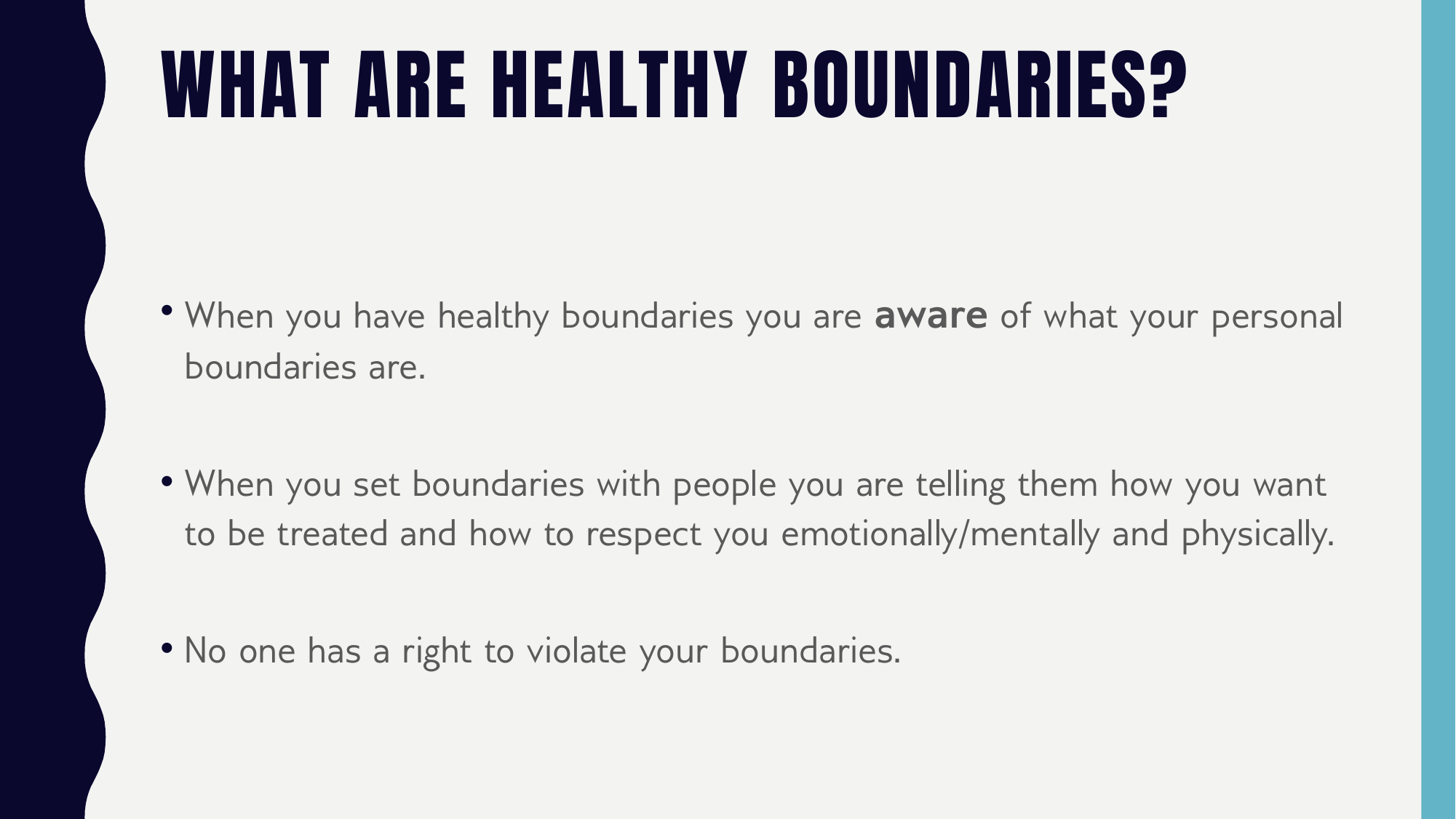

# What are healthy boundaries?
When you have healthy boundaries you are aware of what your personal boundaries are.

When you set boundaries with people you are telling them how you want to be treated and how to respect you emotionally/mentally and physically.

No one has a right to violate your boundaries.